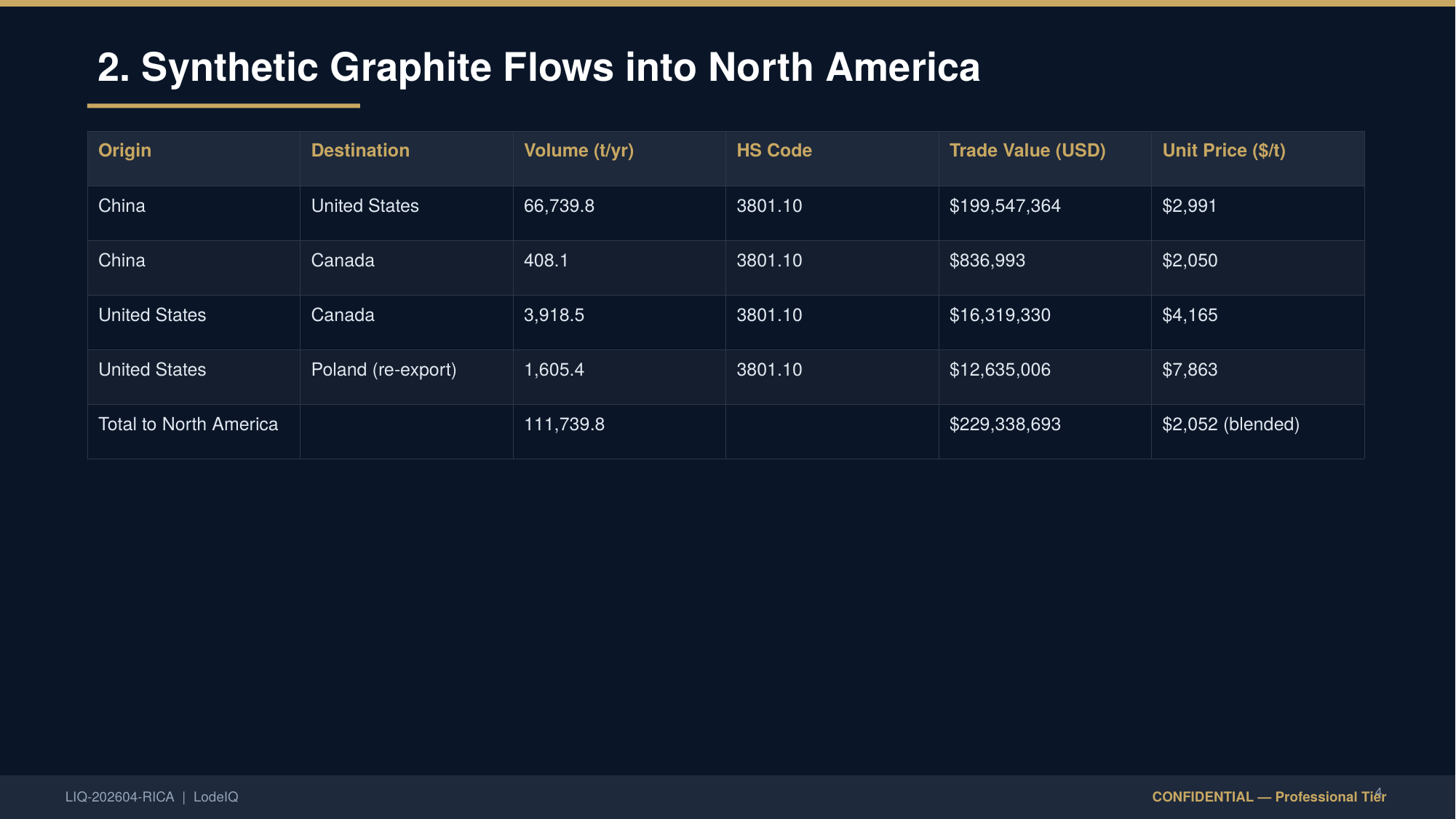

2. Synthetic Graphite Flows into North America

| Origin | Destination | Volume (t/yr) | HS Code | Trade Value (USD) | Unit Price ($/t) |
| --- | --- | --- | --- | --- | --- |
| China | United States | 66,739.8 | 3801.10 | $199,547,364 | $2,991 |
| China | Canada | 408.1 | 3801.10 | $836,993 | $2,050 |
| United States | Canada | 3,918.5 | 3801.10 | $16,319,330 | $4,165 |
| United States | Poland (re-export) | 1,605.4 | 3801.10 | $12,635,006 | $7,863 |
| Total to North America |  | 111,739.8 |  | $229,338,693 | $2,052 (blended) |
4